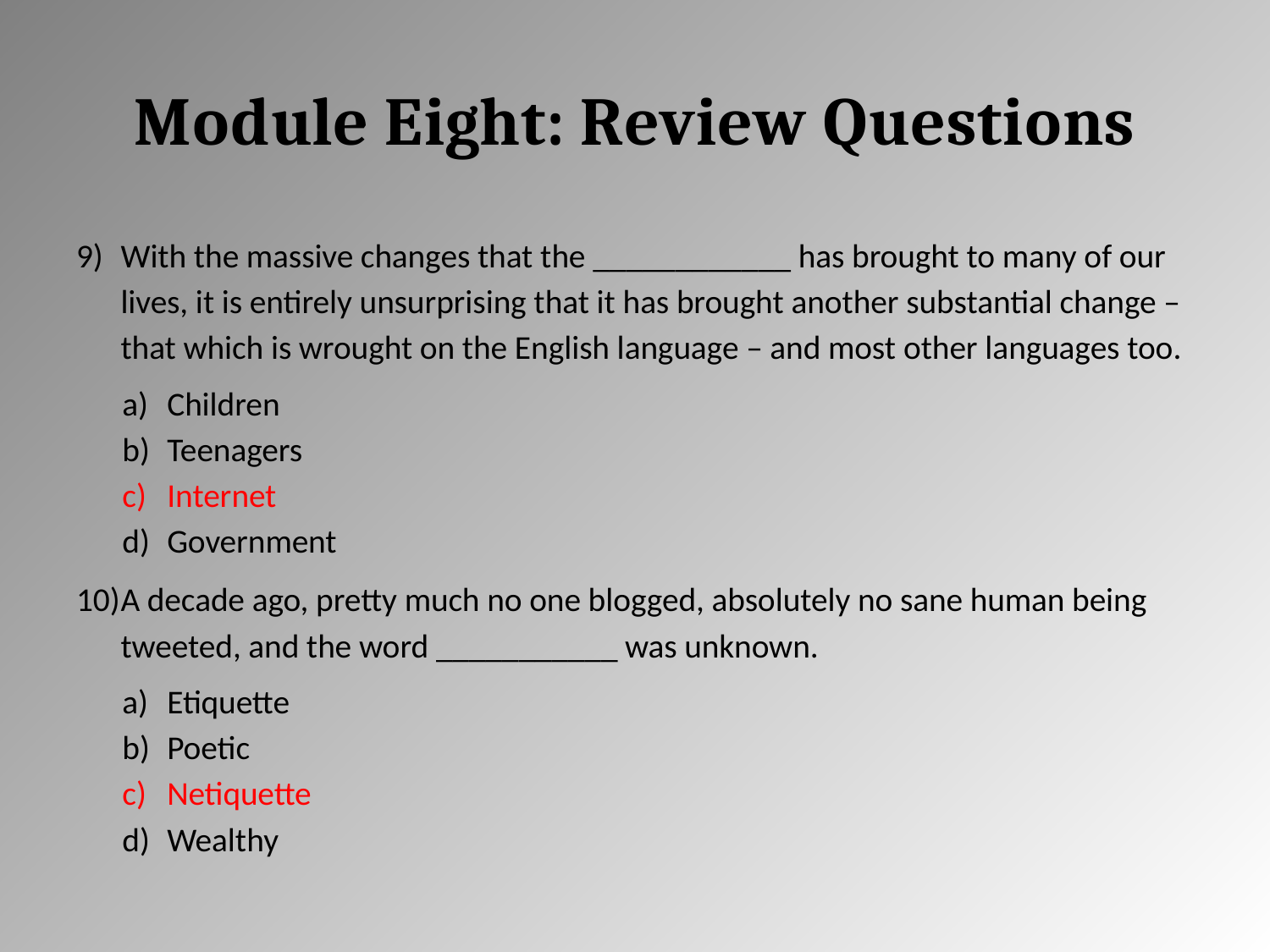

# Module Eight: Review Questions
With the massive changes that the ____________ has brought to many of our lives, it is entirely unsurprising that it has brought another substantial change – that which is wrought on the English language – and most other languages too.
Children
Teenagers
Internet
Government
A decade ago, pretty much no one blogged, absolutely no sane human being tweeted, and the word ___________ was unknown.
Etiquette
Poetic
Netiquette
Wealthy